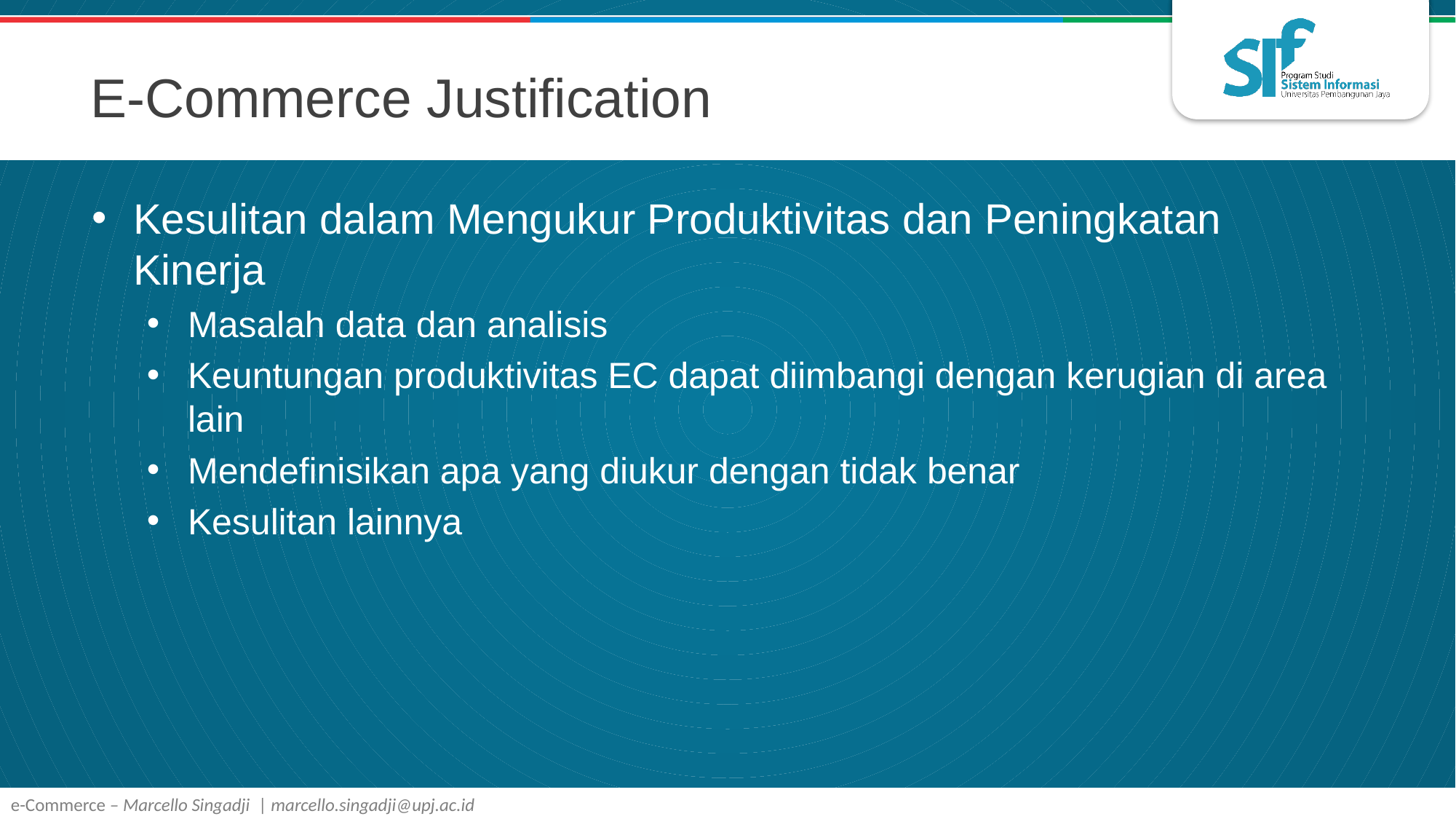

# E-Commerce Justification
Kesulitan dalam Mengukur Produktivitas dan Peningkatan Kinerja
Masalah data dan analisis
Keuntungan produktivitas EC dapat diimbangi dengan kerugian di area lain
Mendefinisikan apa yang diukur dengan tidak benar
Kesulitan lainnya